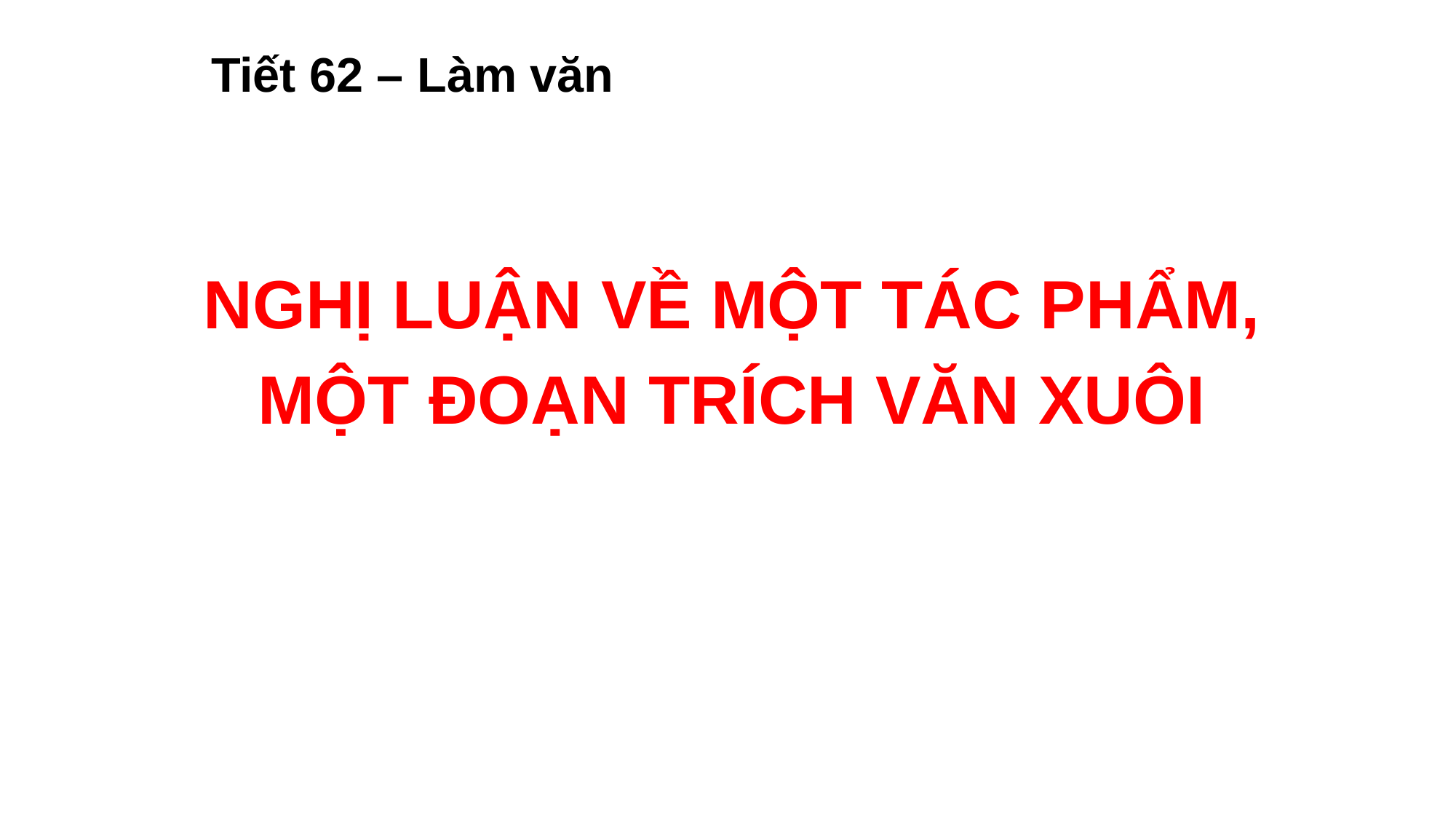

# Tiết 62 – Làm văn
NGHỊ LUẬN VỀ MỘT TÁC PHẨM,
MỘT ĐOẠN TRÍCH VĂN XUÔI